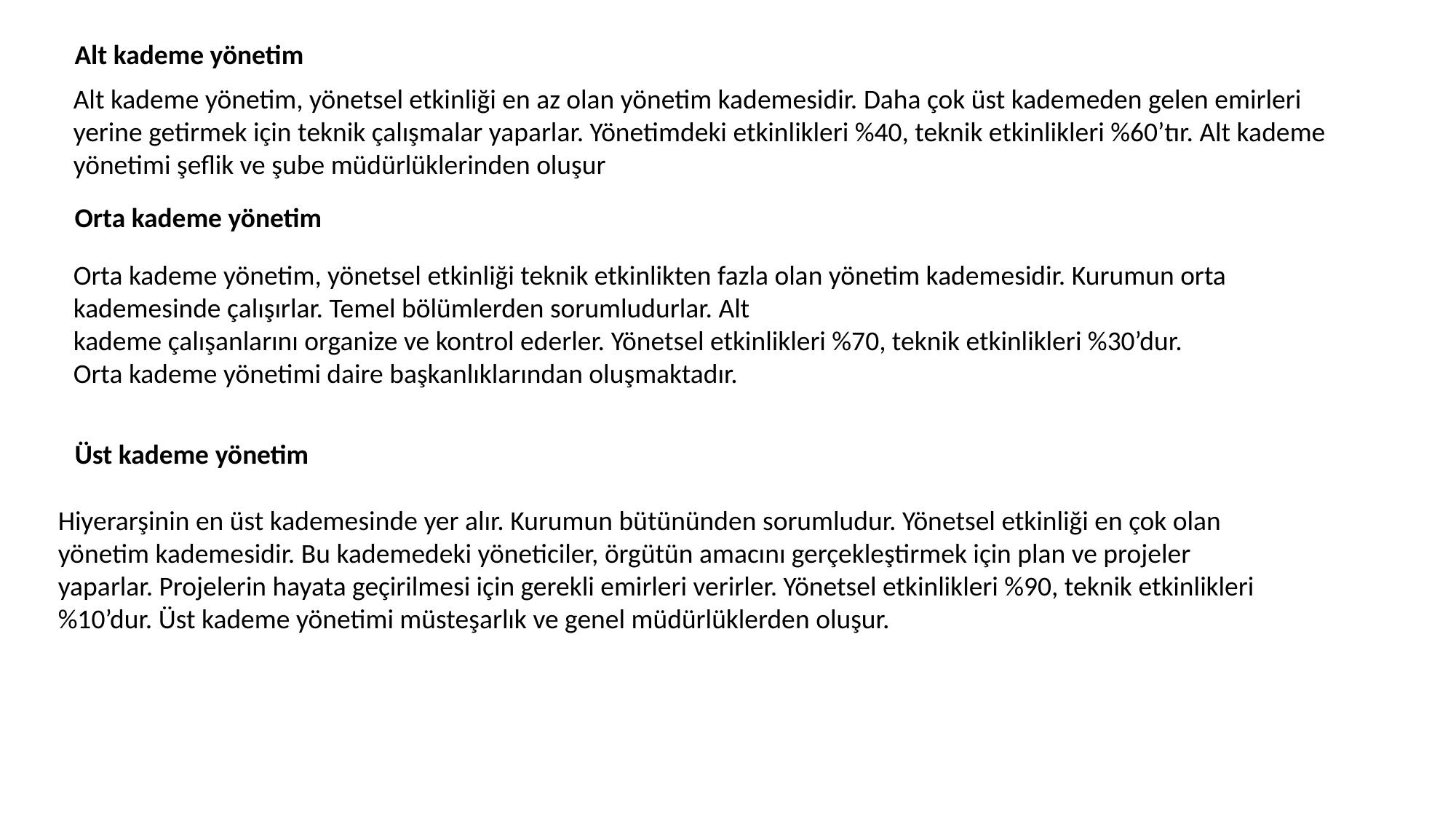

Alt kademe yönetim
Alt kademe yönetim, yönetsel etkinliği en az olan yönetim kademesidir. Daha çok üst kademeden gelen emirleri yerine getirmek için teknik çalışmalar yaparlar. Yönetimdeki etkinlikleri %40, teknik etkinlikleri %60’tır. Alt kademe yönetimi şeflik ve şube müdürlüklerinden oluşur
Orta kademe yönetim
Orta kademe yönetim, yönetsel etkinliği teknik etkinlikten fazla olan yönetim kademesidir. Kurumun orta kademesinde çalışırlar. Temel bölümlerden sorumludurlar. Alt
kademe çalışanlarını organize ve kontrol ederler. Yönetsel etkinlikleri %70, teknik etkinlikleri %30’dur.
Orta kademe yönetimi daire başkanlıklarından oluşmaktadır.
Üst kademe yönetim
Hiyerarşinin en üst kademesinde yer alır. Kurumun bütününden sorumludur. Yönetsel etkinliği en çok olan yönetim kademesidir. Bu kademedeki yöneticiler, örgütün amacını gerçekleştirmek için plan ve projeler yaparlar. Projelerin hayata geçirilmesi için gerekli emirleri verirler. Yönetsel etkinlikleri %90, teknik etkinlikleri %10’dur. Üst kademe yönetimi müsteşarlık ve genel müdürlüklerden oluşur.